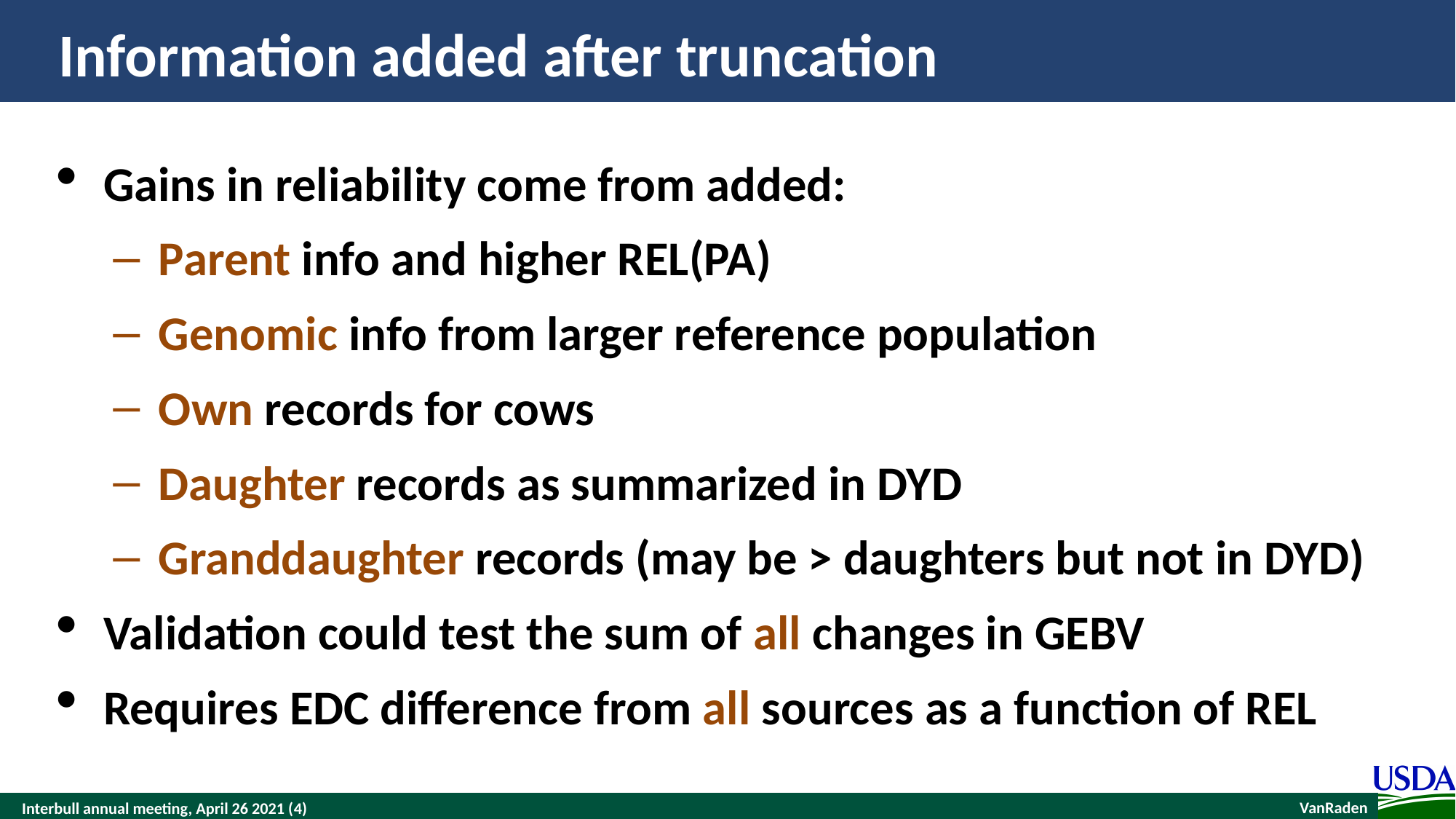

# Information added after truncation
Gains in reliability come from added:
Parent info and higher REL(PA)
Genomic info from larger reference population
Own records for cows
Daughter records as summarized in DYD
Granddaughter records (may be > daughters but not in DYD)
Validation could test the sum of all changes in GEBV
Requires EDC difference from all sources as a function of REL